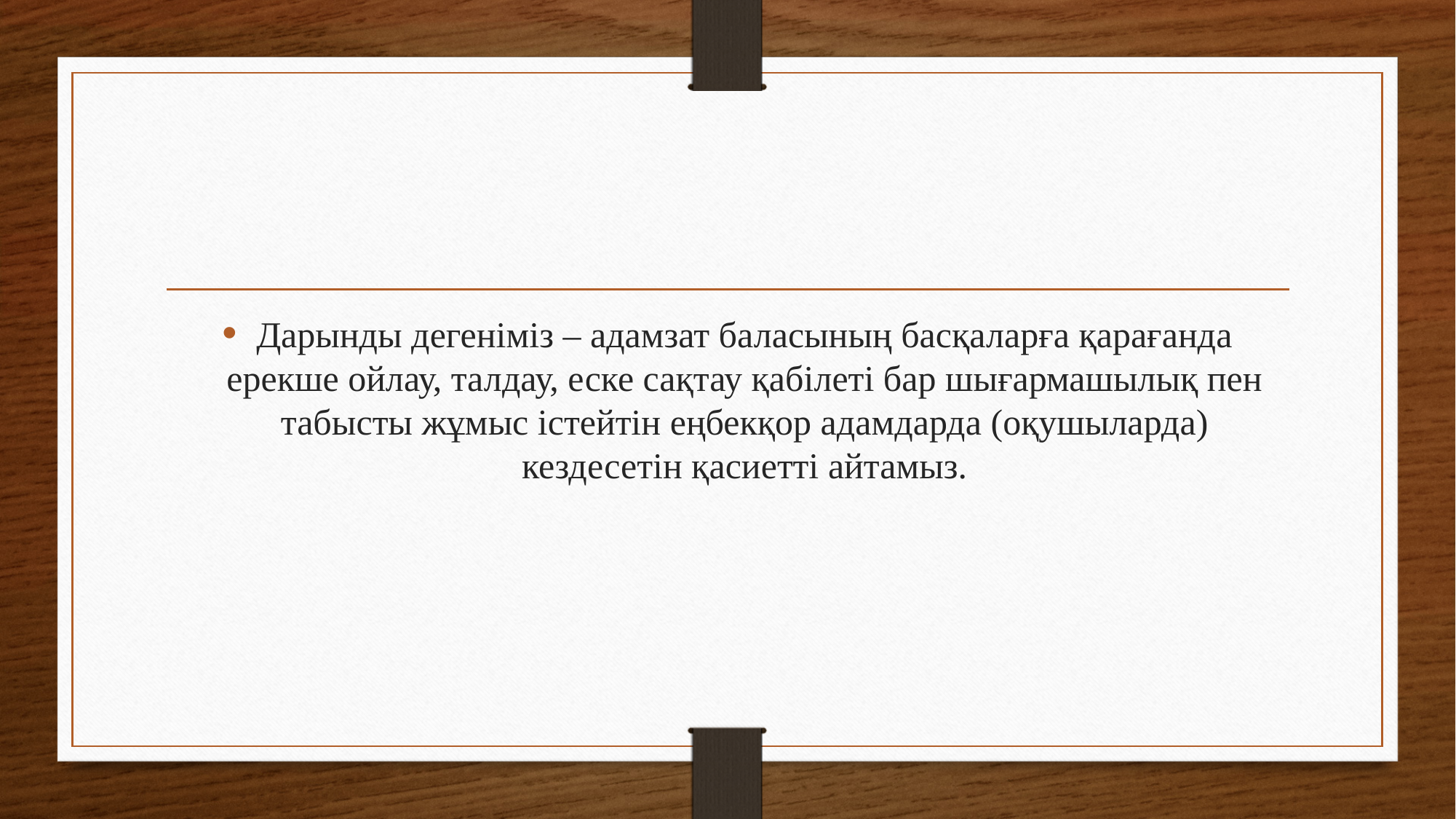

#
Дарынды дегеніміз – адамзат баласының басқаларға қарағанда ерекше ойлау, талдау, еске сақтау қабілеті бар шығармашылық пен табысты жұмыс істейтін еңбекқор адамдарда (оқушыларда) кездесетін қасиетті айтамыз.